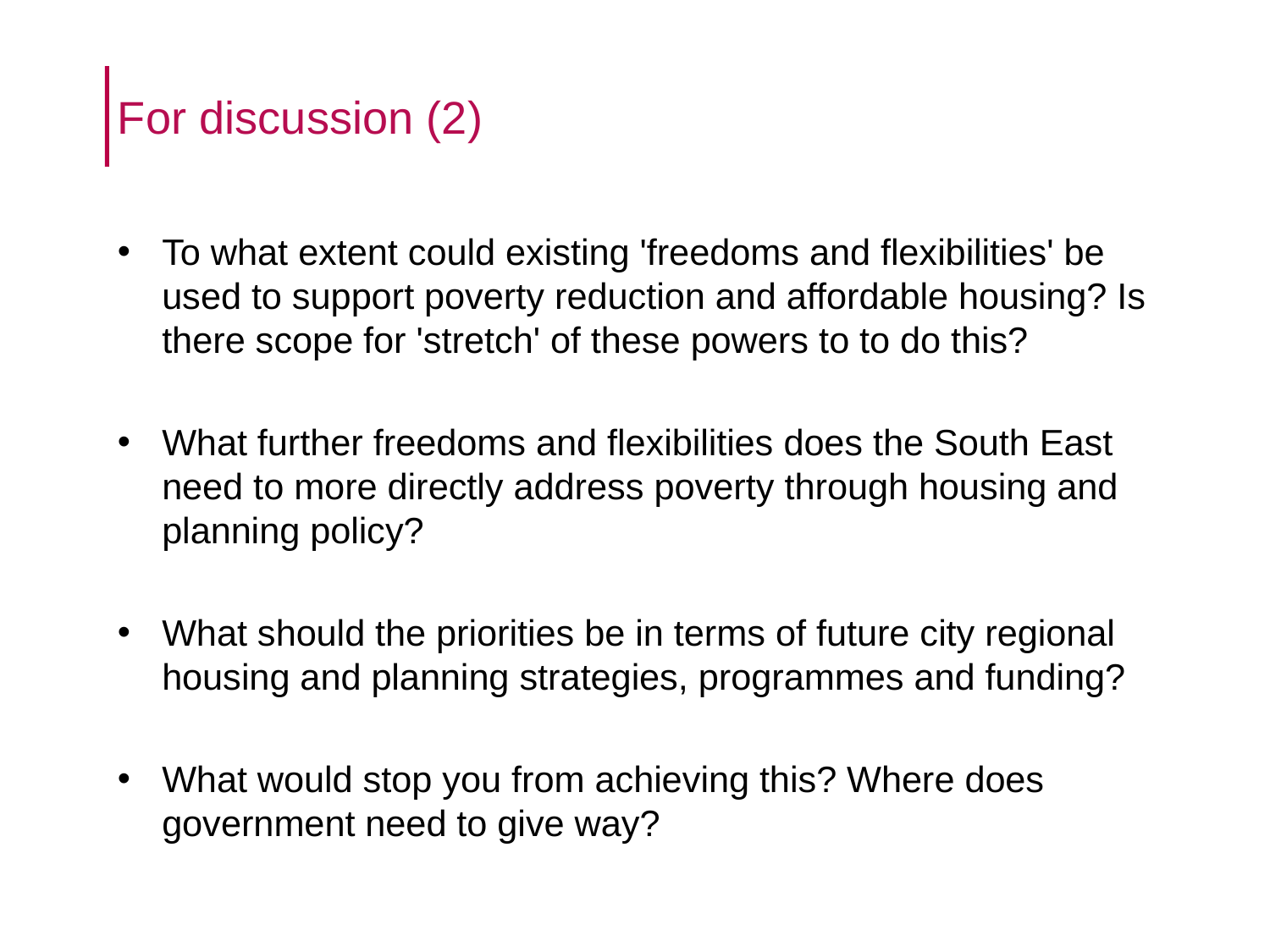

# For discussion (2)
To what extent could existing 'freedoms and flexibilities' be used to support poverty reduction and affordable housing? Is there scope for 'stretch' of these powers to to do this?

What further freedoms and flexibilities does the South East need to more directly address poverty through housing and planning policy?

What should the priorities be in terms of future city regional housing and planning strategies, programmes and funding?

What would stop you from achieving this? Where does government need to give way?